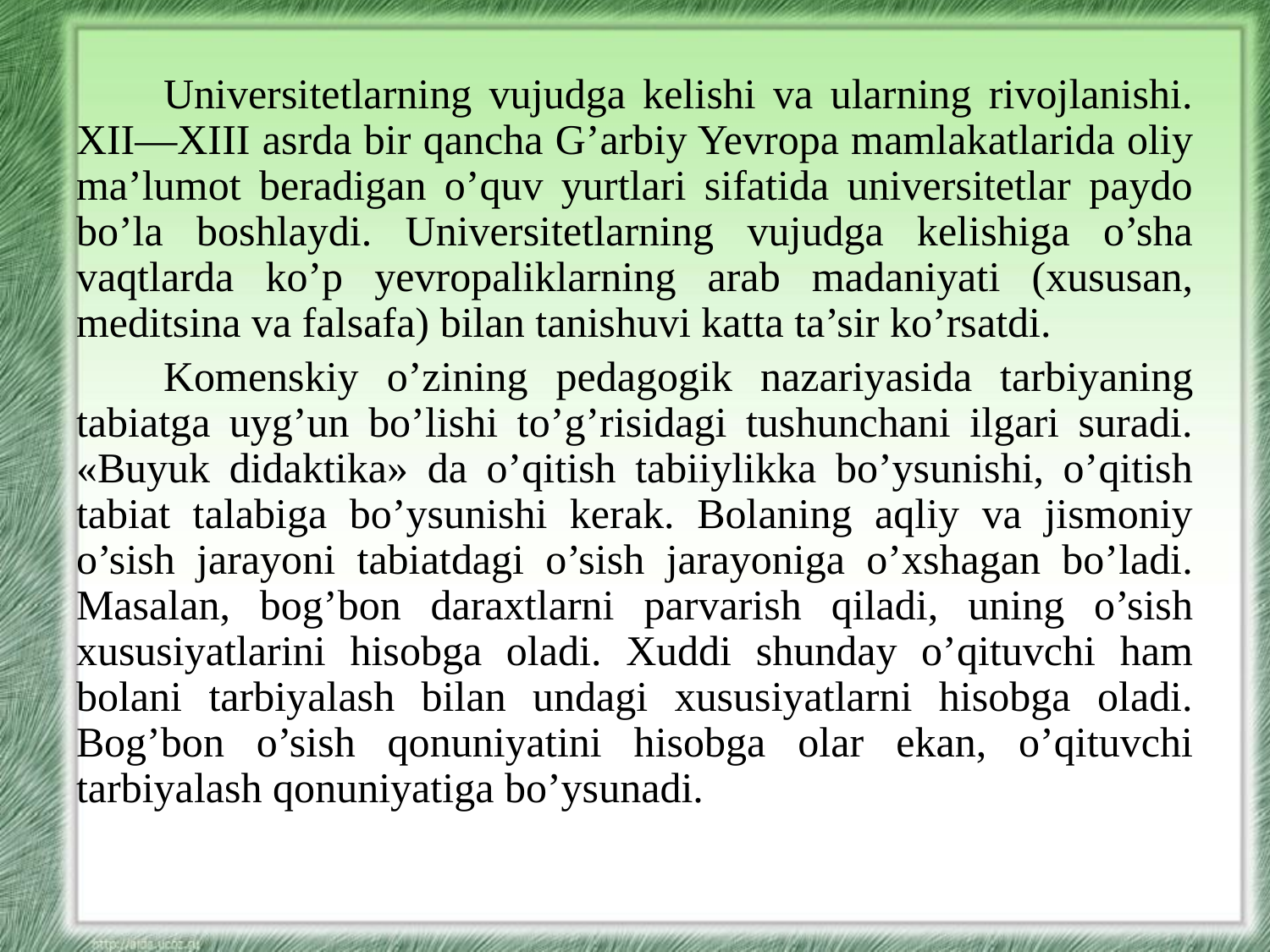

Universitetlarning vujudga kelishi va ularning rivojlanishi. XII—XIII asrda bir qancha G’arbiy Yevropa mamlakatlarida oliy ma’lumot beradigan o’quv yurtlari sifatida universitetlar paydo bo’la boshlaydi. Universitetlarning vujudga kelishiga o’sha vaqtlarda ko’p yevropaliklarning arab madaniyati (xususan, meditsina va falsafa) bilan tanishuvi katta ta’sir ko’rsatdi.
Komenskiy o’zining pedagogik nazariyasida tarbiyaning tabiatga uyg’un bo’lishi to’g’risidagi tushunchani ilgari suradi. «Buyuk didaktika» da o’qitish tabiiylikka bo’ysunishi, o’qitish tabiat talabiga bo’ysunishi kerak. Bolaning aqliy va jismoniy o’sish jarayoni tabiatdagi o’sish jarayoniga o’xshagan bo’ladi. Masalan, bog’bon daraxtlarni parvarish qiladi, uning o’sish xususiyatlarini hisobga oladi. Xuddi shunday o’qituvchi ham bolani tarbiyalash bilan undagi xususiyatlarni hisobga oladi. Bog’bon o’sish qonuniyatini hisobga olar ekan, o’qituvchi tarbiyalash qonuniyatiga bo’ysunadi.